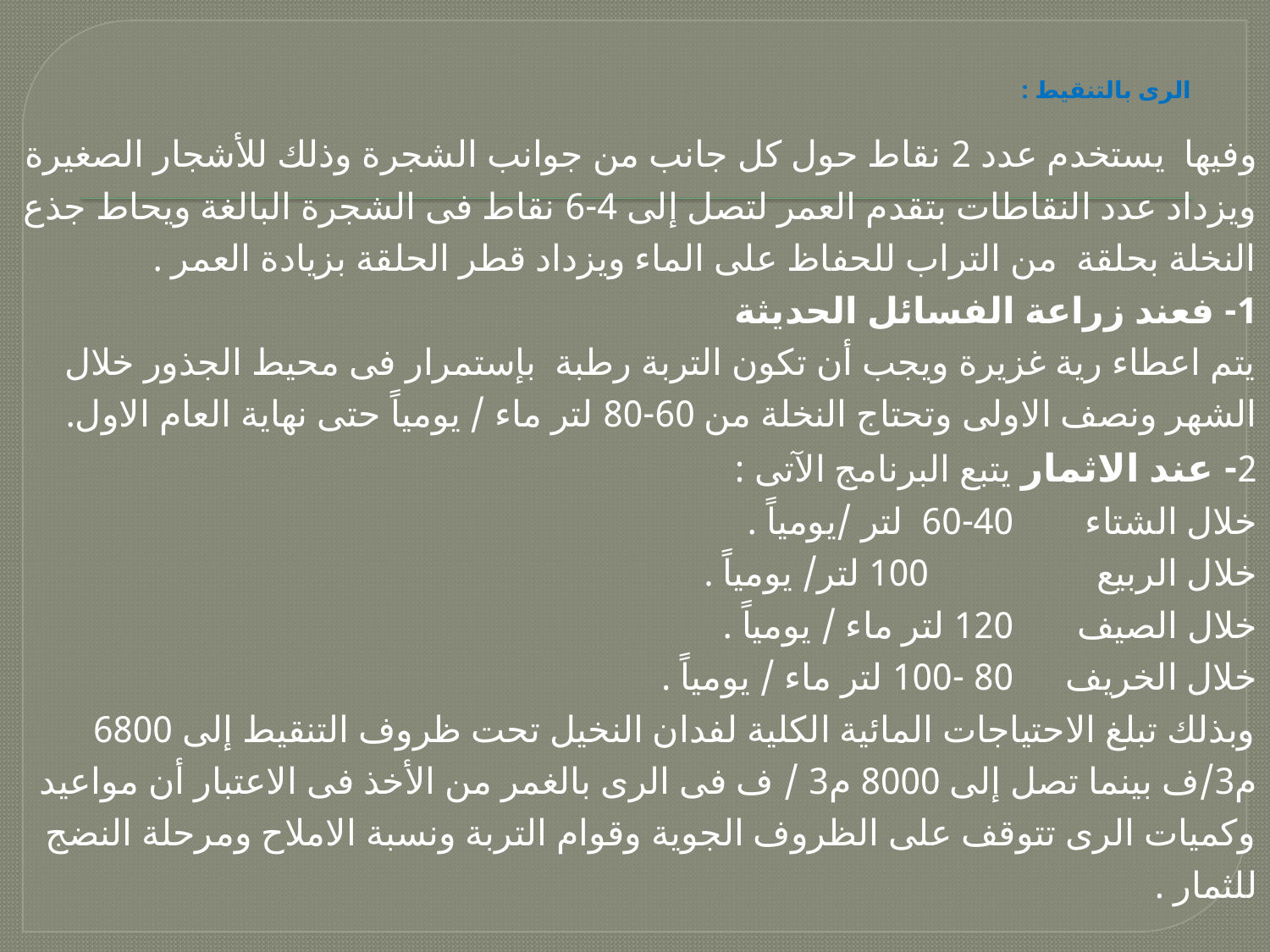

# الرى بالتنقيط :
وفيها  يستخدم عدد 2 نقاط حول كل جانب من جوانب الشجرة وذلك للأشجار الصغيرة ويزداد عدد النقاطات بتقدم العمر لتصل إلى 4-6 نقاط فى الشجرة البالغة ويحاط جذع النخلة بحلقة  من التراب للحفاظ على الماء ويزداد قطر الحلقة بزيادة العمر .
1- فعند زراعة الفسائل الحديثة
يتم اعطاء رية غزيرة ويجب أن تكون التربة رطبة  بإستمرار فى محيط الجذور خلال الشهر ونصف الاولى وتحتاج النخلة من 60-80 لتر ماء / يومياً حتى نهاية العام الاول.
2- عند الاثمار يتبع البرنامج الآتى :
خلال الشتاء 			40-60  لتر /يومياً .
خلال الربيع 	                	 100 لتر/ يومياً .
خلال الصيف 			120 لتر ماء / يومياً .
خلال الخريف 			80 -100 لتر ماء / يومياً .
وبذلك تبلغ الاحتياجات المائية الكلية لفدان النخيل تحت ظروف التنقيط إلى 6800 م3/ف بينما تصل إلى 8000 م3 / ف فى الرى بالغمر من الأخذ فى الاعتبار أن مواعيد وكميات الرى تتوقف على الظروف الجوية وقوام التربة ونسبة الاملاح ومرحلة النضج للثمار .